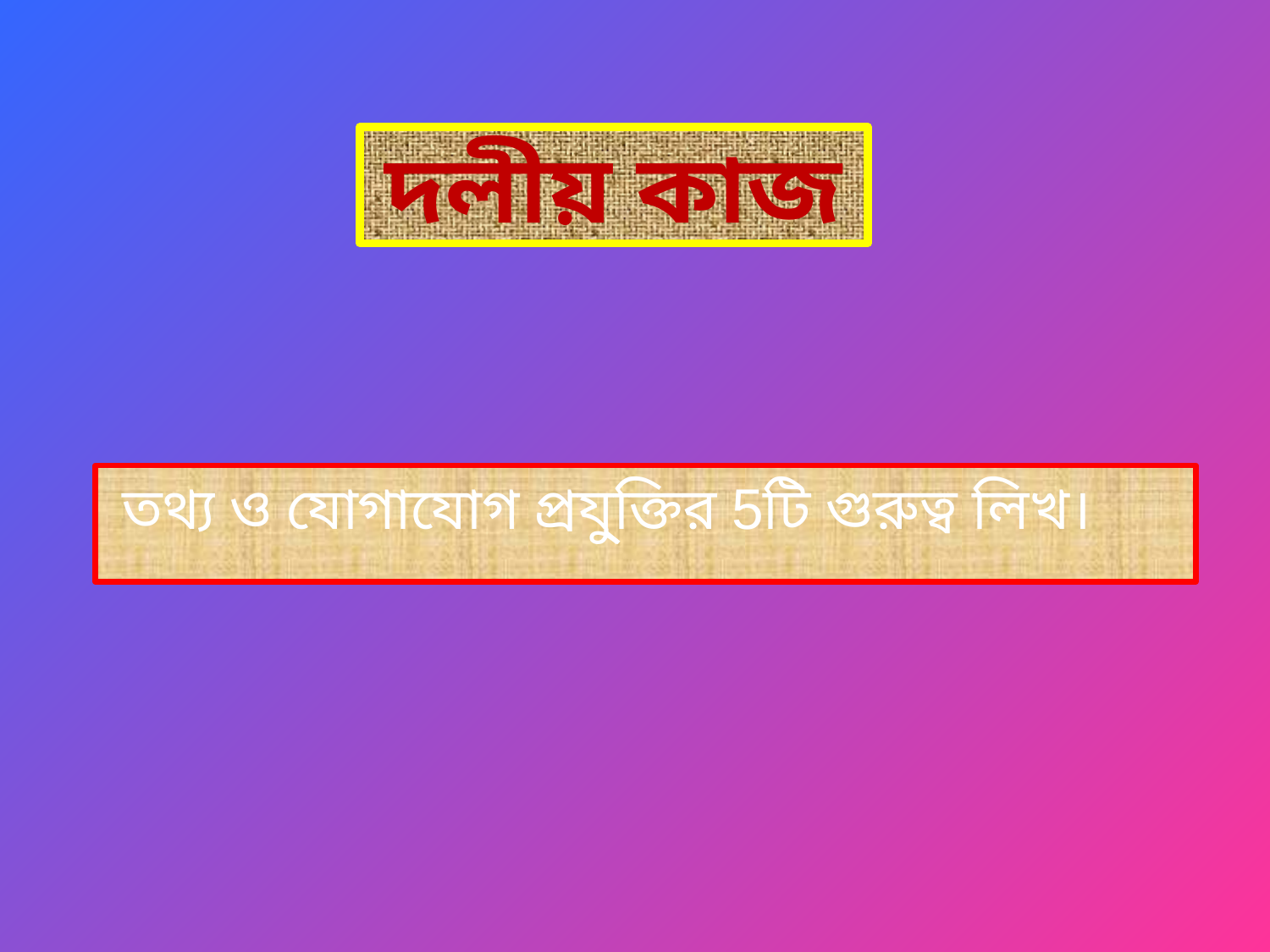

# দলীয় কাজ
 তথ্য ও যোগাযোগ প্রযু্ক্তির 5টি গুরুত্ব লিখ।